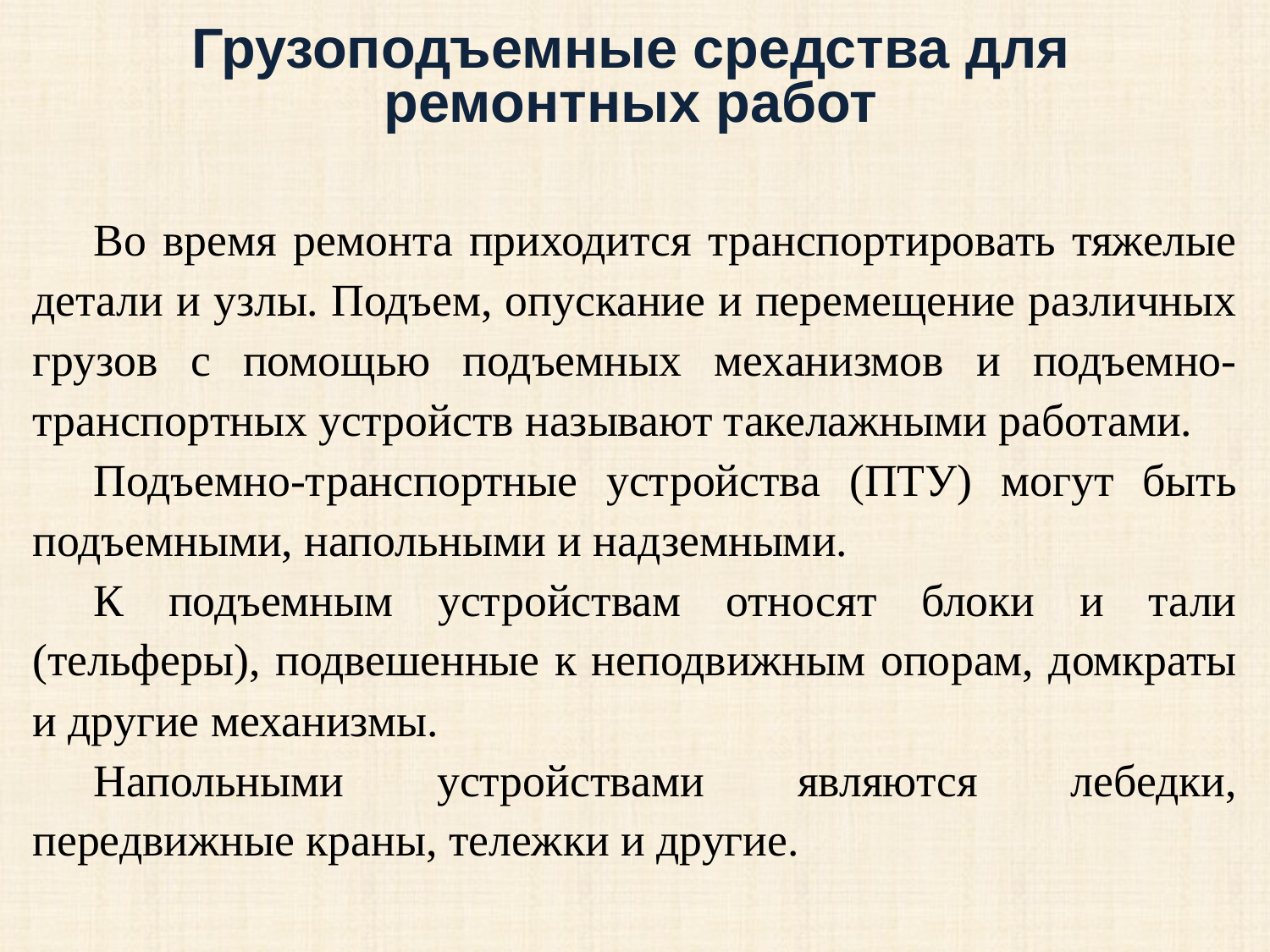

# Грузоподъемные средства для ремонтных работ
Во время ремонта приходится транспортировать тяжелые детали и узлы. Подъем, опускание и перемещение различных грузов с помощью подъемных механизмов и подъемно-транспортных устройств называют такелажными работами.
Подъемно-транспортные устройства (ПТУ) могут быть подъемными, напольными и надземными.
К подъемным устройствам относят блоки и тали (тельферы), подвешенные к неподвижным опорам, домкраты и другие механизмы.
Напольными устройствами являются лебедки, передвижные краны, тележки и другие.